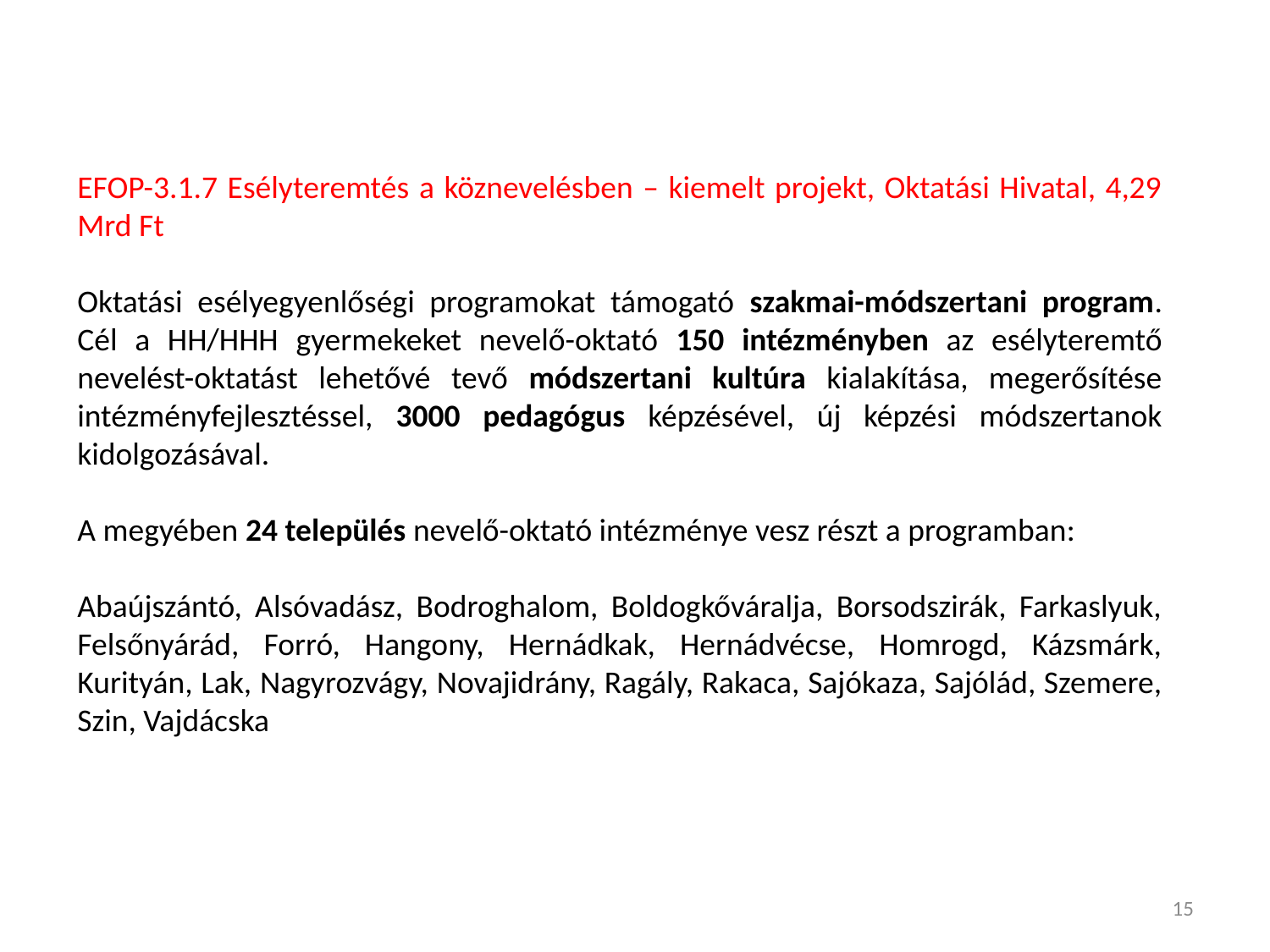

EFOP-3.1.7 Esélyteremtés a köznevelésben – kiemelt projekt, Oktatási Hivatal, 4,29 Mrd Ft

Oktatási esélyegyenlőségi programokat támogató szakmai-módszertani program. Cél a HH/HHH gyermekeket nevelő-oktató 150 intézményben az esélyteremtő nevelést-oktatást lehetővé tevő módszertani kultúra kialakítása, megerősítése intézményfejlesztéssel, 3000 pedagógus képzésével, új képzési módszertanok kidolgozásával.

A megyében 24 település nevelő-oktató intézménye vesz részt a programban:

Abaújszántó, Alsóvadász, Bodroghalom, Boldogkőváralja, Borsodszirák, Farkaslyuk, Felsőnyárád, Forró, Hangony, Hernádkak, Hernádvécse, Homrogd, Kázsmárk, Kurityán, Lak, Nagyrozvágy, Novajidrány, Ragály, Rakaca, Sajókaza, Sajólád, Szemere, Szin, Vajdácska
15